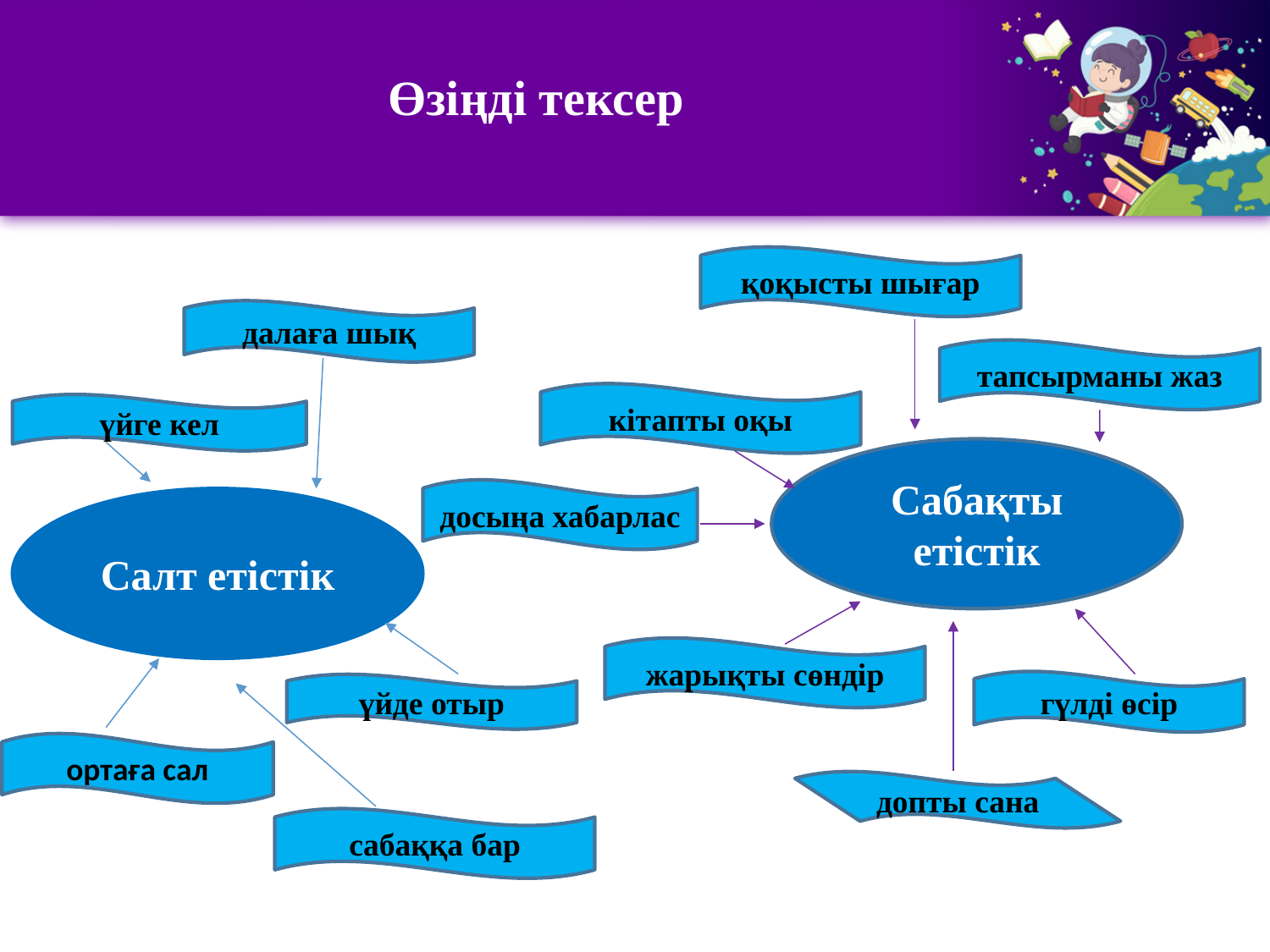

# Өзіңді тексер
қоқысты шығар
далаға шық
тапсырманы жаз
кітапты оқы
үйге кел
Сабақты етістік
досыңа хабарлас
Салт етістік
жарықты сөндір
гүлді өсір
үйде отыр
ортаға сал
допты сана
сабаққа бар